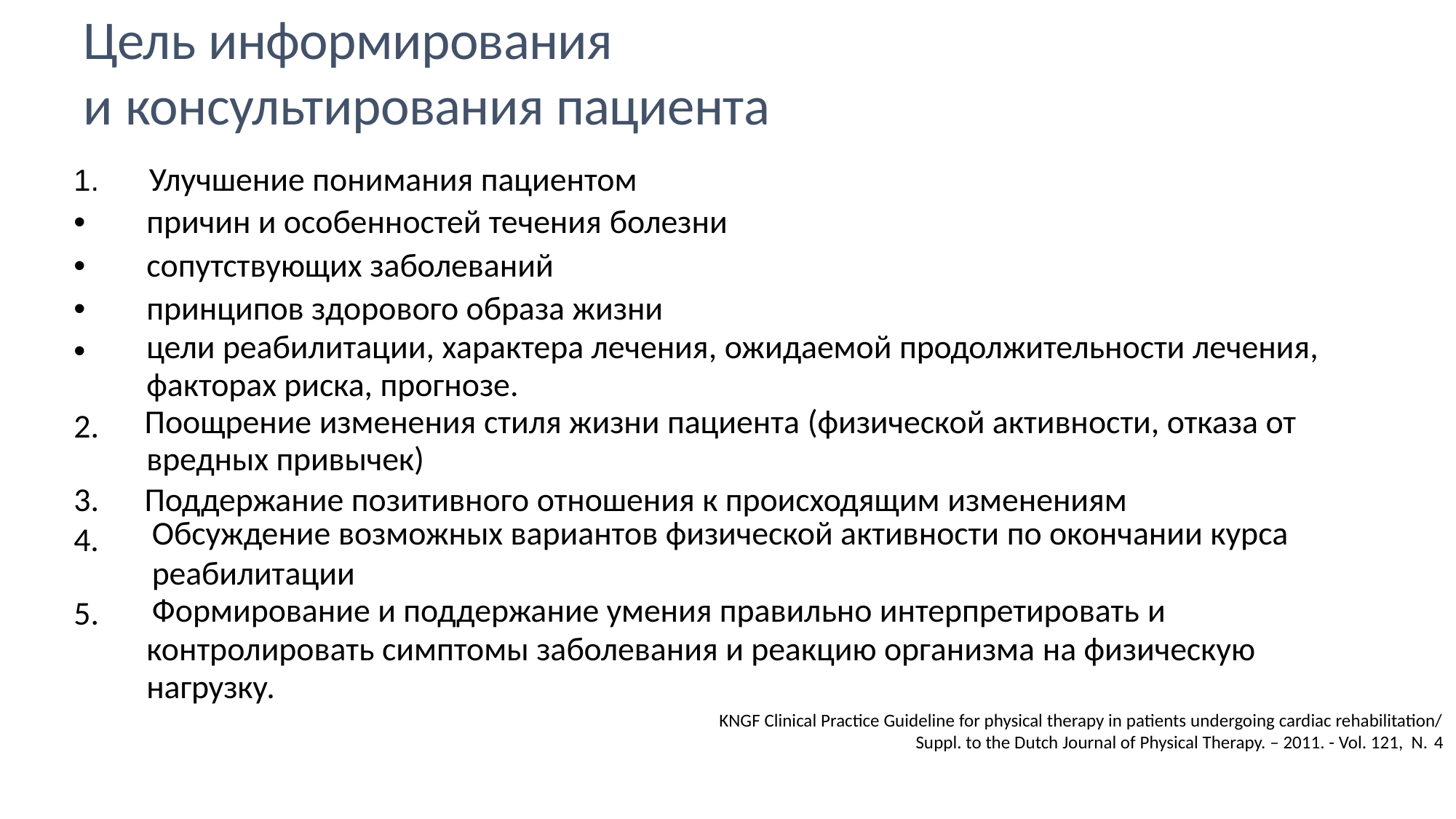

Цель информирования
и консультирования пациента
1.	Улучшение понимания пациентом
•	причин и особенностей течения болезни
•	сопутствующих заболеваний
•	принципов здорового образа жизни
цели реабилитации, характера лечения, ожидаемой продолжительности лечения, факторах риска, прогнозе.
•
2.
Поощрение изменения стиля жизни пациента (физической активности, отказа от вредных привычек)
3.	Поддержание позитивного отношения к происходящим изменениям
4.
Обсуждение возможных вариантов физической активности по окончании курса
реабилитации
5.
Формирование и поддержание умения правильно интерпретировать и
контролировать симптомы заболевания и реакцию организма на физическую
нагрузку.
KNGF Clinical Practice Guideline for physical therapy in patients undergoing cardiac rehabilitation/
Suppl. to the Dutch Journal of Physical Therapy. – 2011. - Vol. 121,  N. 4